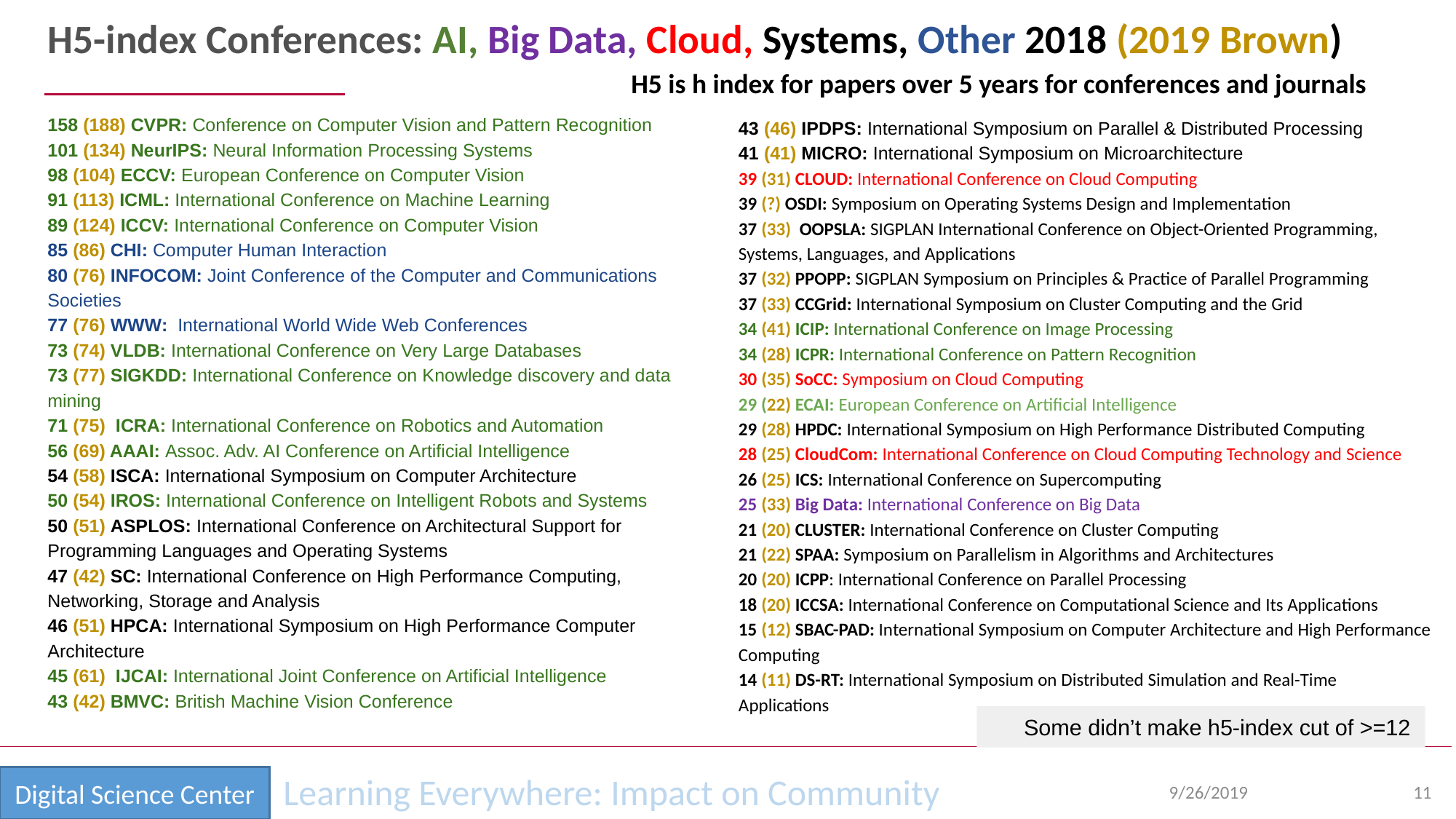

# H5-index Conferences: AI, Big Data, Cloud, Systems, Other 2018 (2019 Brown)
H5 is h index for papers over 5 years for conferences and journals
158 (188) CVPR: Conference on Computer Vision and Pattern Recognition
101 (134) NeurIPS: Neural Information Processing Systems
98 (104) ECCV: European Conference on Computer Vision
91 (113) ICML: International Conference on Machine Learning
89 (124) ICCV: International Conference on Computer Vision
85 (86) CHI: Computer Human Interaction
80 (76) INFOCOM: Joint Conference of the Computer and Communications Societies
77 (76) WWW:  International World Wide Web Conferences
73 (74) VLDB: International Conference on Very Large Databases
73 (77) SIGKDD: International Conference on Knowledge discovery and data mining
71 (75)  ICRA: International Conference on Robotics and Automation
56 (69) AAAI: Assoc. Adv. AI Conference on Artificial Intelligence
54 (58) ISCA: International Symposium on Computer Architecture
50 (54) IROS: International Conference on Intelligent Robots and Systems
50 (51) ASPLOS: International Conference on Architectural Support for Programming Languages and Operating Systems
47 (42) SC: International Conference on High Performance Computing, Networking, Storage and Analysis
46 (51) HPCA: International Symposium on High Performance Computer Architecture
45 (61)  IJCAI: International Joint Conference on Artificial Intelligence
43 (42) BMVC: British Machine Vision Conference
43 (46) IPDPS: International Symposium on Parallel & Distributed Processing
41 (41) MICRO: International Symposium on Microarchitecture
39 (31) CLOUD: International Conference on Cloud Computing
39 (?) OSDI: Symposium on Operating Systems Design and Implementation
37 (33)  OOPSLA: SIGPLAN International Conference on Object-Oriented Programming, Systems, Languages, and Applications
37 (32) PPOPP: SIGPLAN Symposium on Principles & Practice of Parallel Programming
37 (33) CCGrid: International Symposium on Cluster Computing and the Grid
34 (41) ICIP: International Conference on Image Processing
34 (28) ICPR: International Conference on Pattern Recognition
30 (35) SoCC: Symposium on Cloud Computing
29 (22) ECAI: European Conference on Artificial Intelligence
29 (28) HPDC: International Symposium on High Performance Distributed Computing
28 (25) CloudCom: International Conference on Cloud Computing Technology and Science
26 (25) ICS: International Conference on Supercomputing
25 (33) Big Data: International Conference on Big Data
21 (20) CLUSTER: International Conference on Cluster Computing
21 (22) SPAA: Symposium on Parallelism in Algorithms and Architectures
20 (20) ICPP: International Conference on Parallel Processing
18 (20) ICCSA: International Conference on Computational Science and Its Applications
15 (12) SBAC-PAD: International Symposium on Computer Architecture and High Performance Computing
14 (11) DS-RT: International Symposium on Distributed Simulation and Real-Time Applications

Some didn’t make h5-index cut of >=12
9/26/2019
11